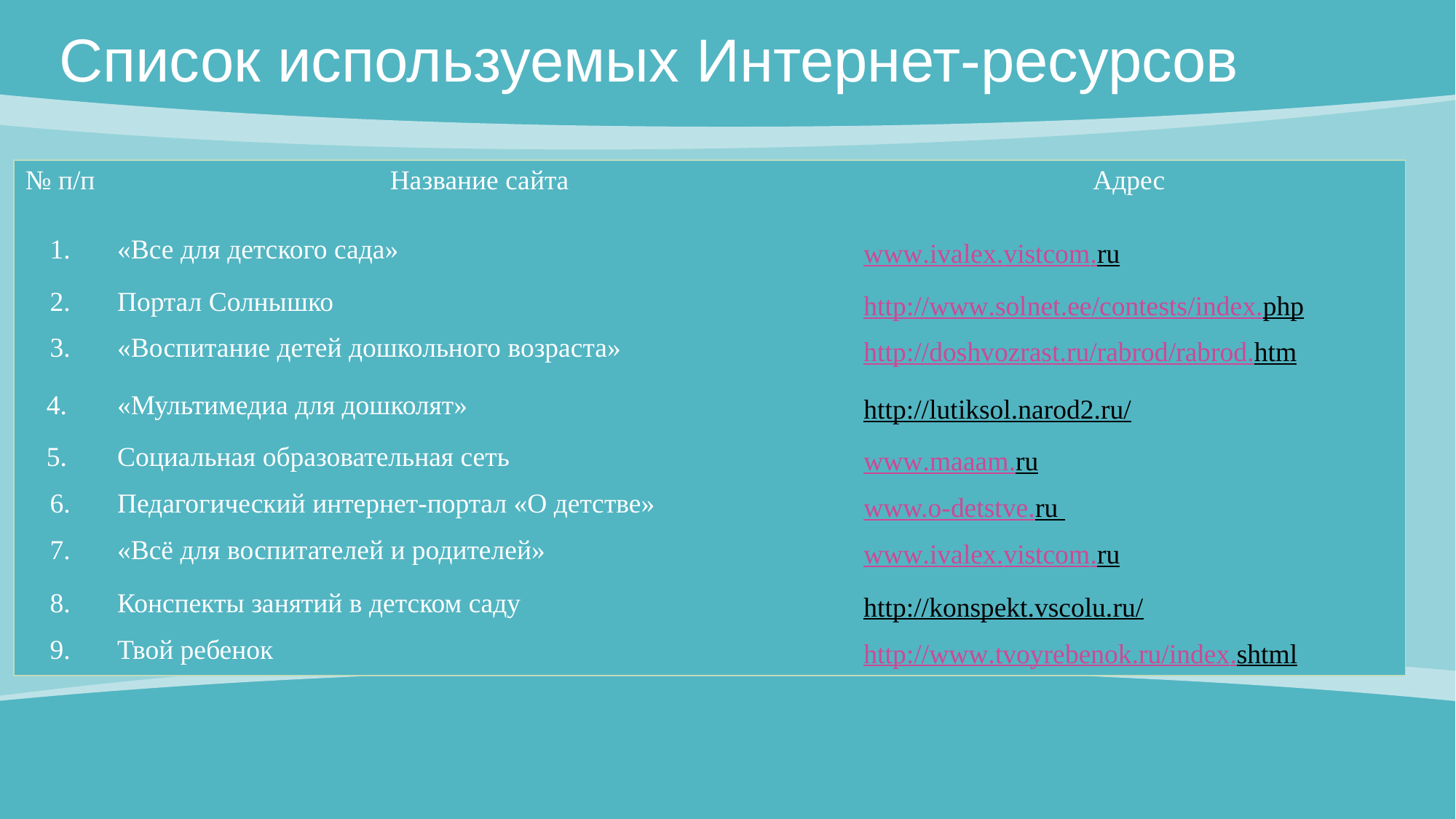

# Список используемых Интернет-ресурсов
| № п/п | Название сайта | Адрес |
| --- | --- | --- |
| 1. | «Все для детского сада» | www.ivalex.vistcom.ru |
| 2. | Портал Солнышко | http://www.solnet.ee/contests/index.php |
| 3. | «Воспитание детей дошкольного возраста» | http://doshvozrast.ru/rabrod/rabrod.htm |
| 4. | «Мультимедиа для дошколят» | http://lutiksol.narod2.ru/ |
| 5. | Социальная образовательная сеть | www.maaam.ru |
| 6. | Педагогический интернет-портал «О детстве» | www.o-detstve.ru |
| 7. | «Всё для воспитателей и родителей» | www.ivalex.vistcom.ru |
| 8. | Конспекты занятий в детском саду | http://konspekt.vscolu.ru/ |
| 9. | Твой ребенок | http://www.tvoyrebenok.ru/index.shtml |